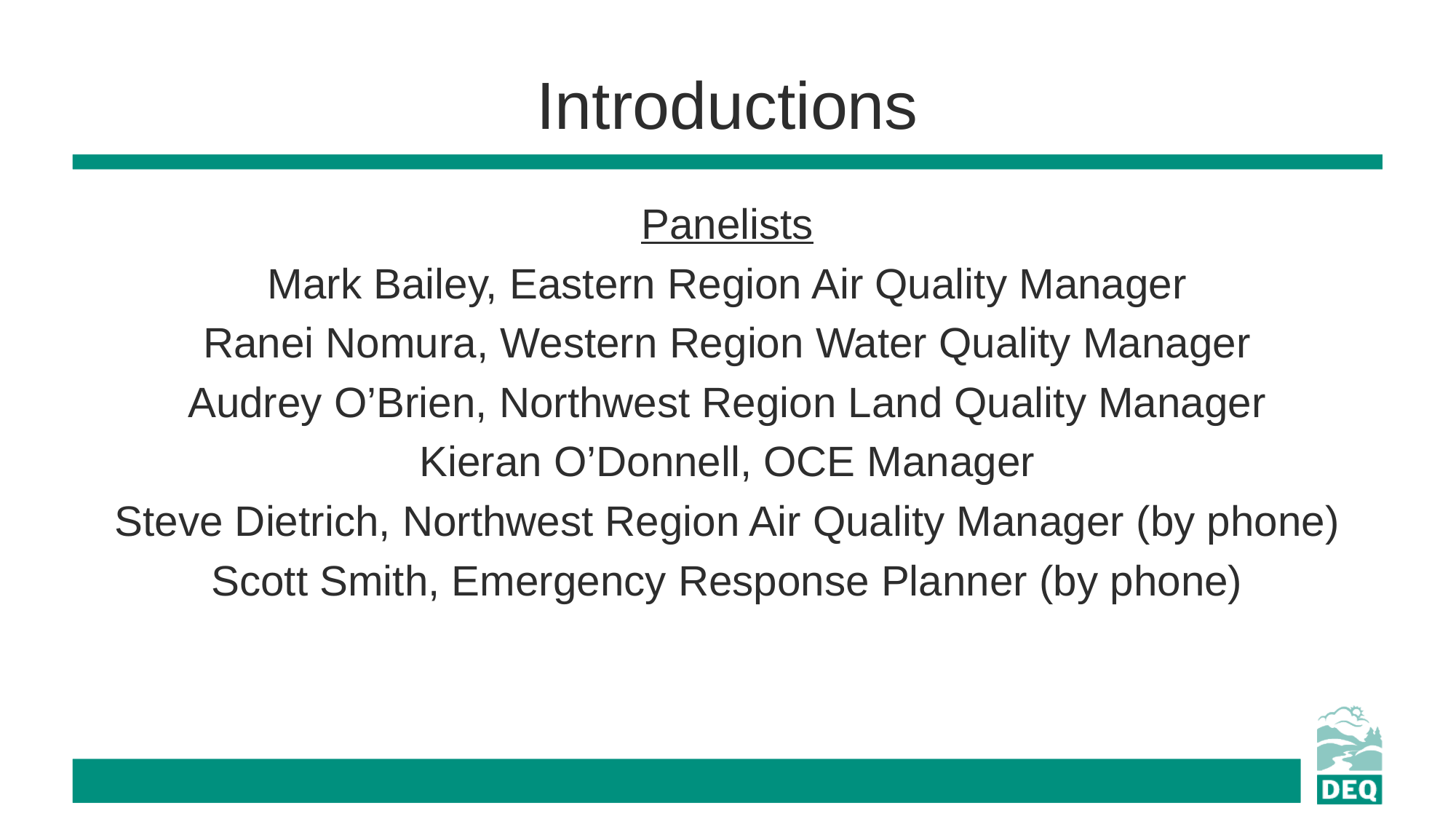

# Introductions
Panelists
Mark Bailey, Eastern Region Air Quality Manager
Ranei Nomura, Western Region Water Quality Manager
Audrey O’Brien, Northwest Region Land Quality Manager
Kieran O’Donnell, OCE Manager
Steve Dietrich, Northwest Region Air Quality Manager (by phone)
Scott Smith, Emergency Response Planner (by phone)